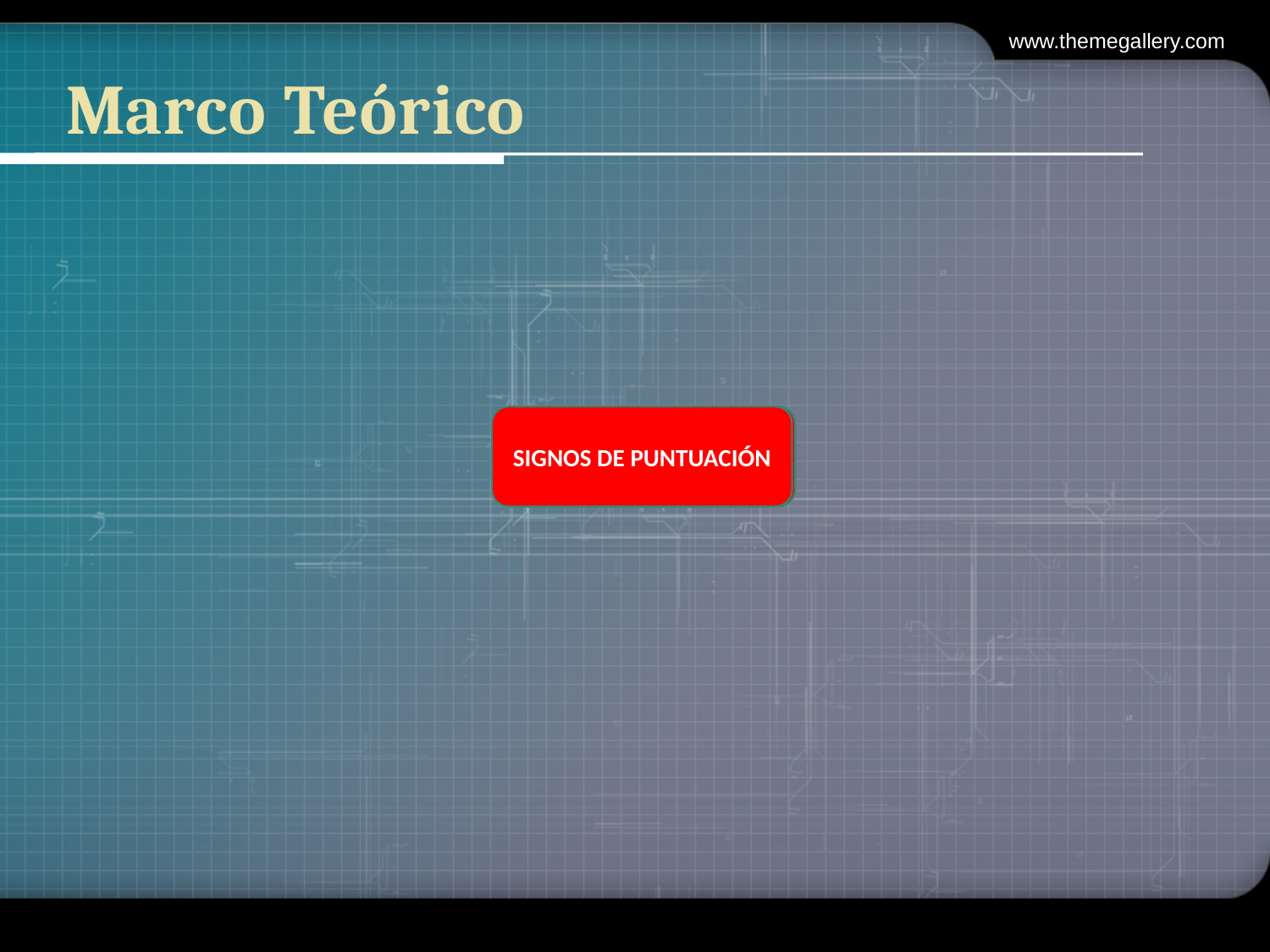

www.themegallery.com
# Marco Teórico
SIGNOS DE PUNTUACIÓN
SIGNOS DE PUNTUACIÓN